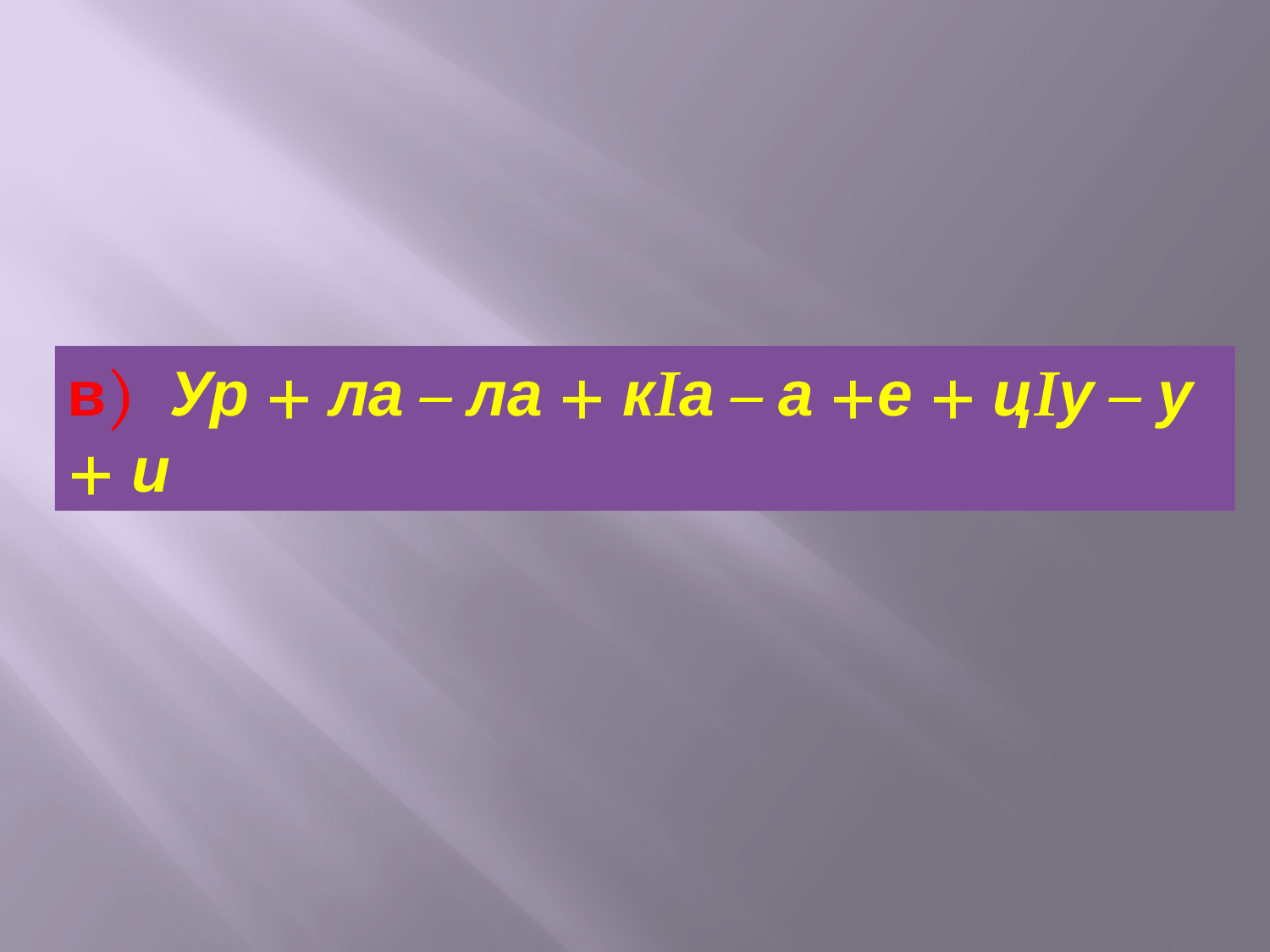

в)  Ур + ла – ла + кIа – а +е + цIу – у + и